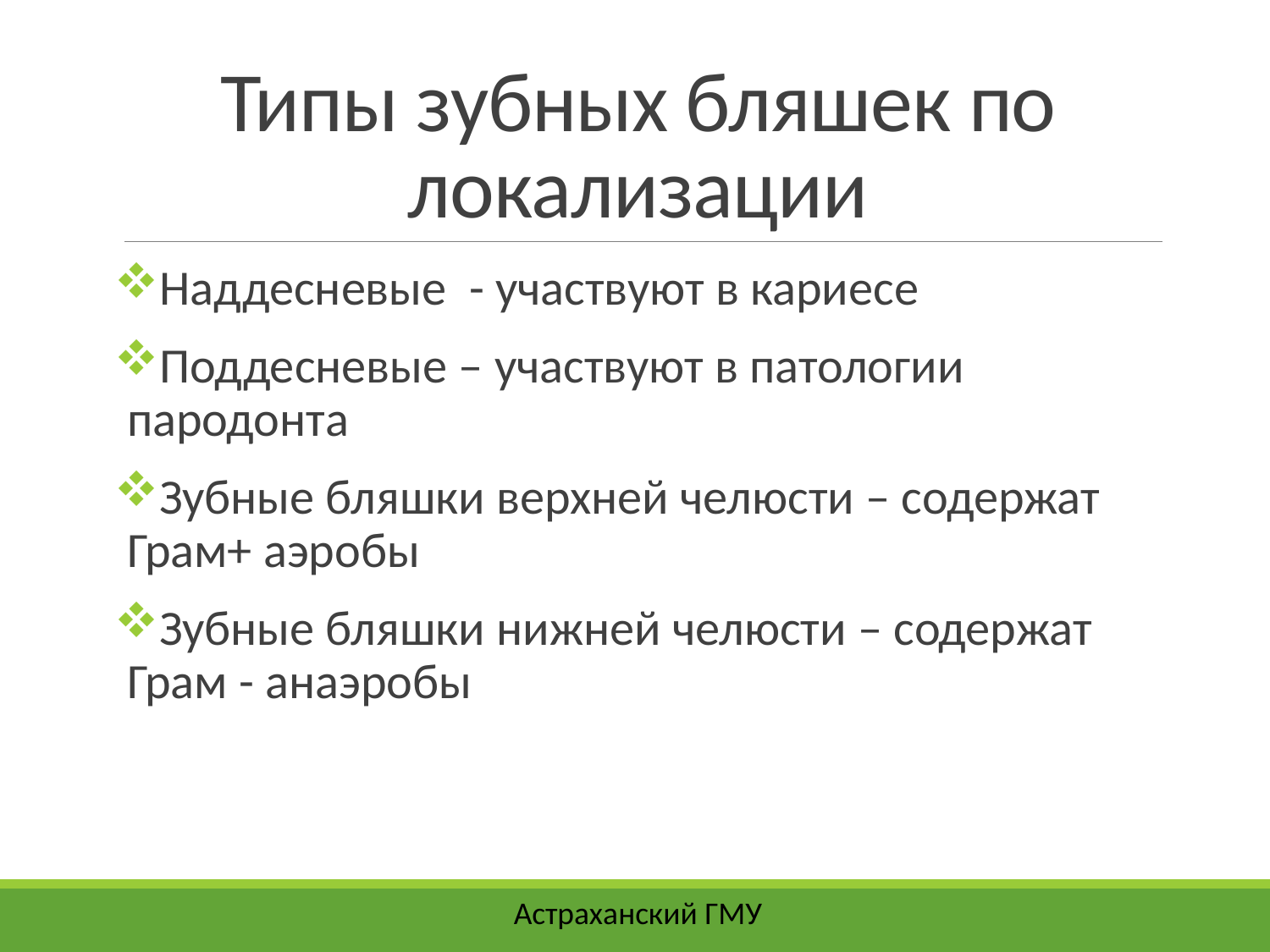

# Типы зубных бляшек по локализации
Наддесневые  - участвуют в кариесе
Поддесневые – участвуют в патологии пародонта
Зубные бляшки верхней челюсти – содержат Грам+ аэробы
Зубные бляшки нижней челюсти – содержат Грам - анаэробы
Астраханский ГМУ